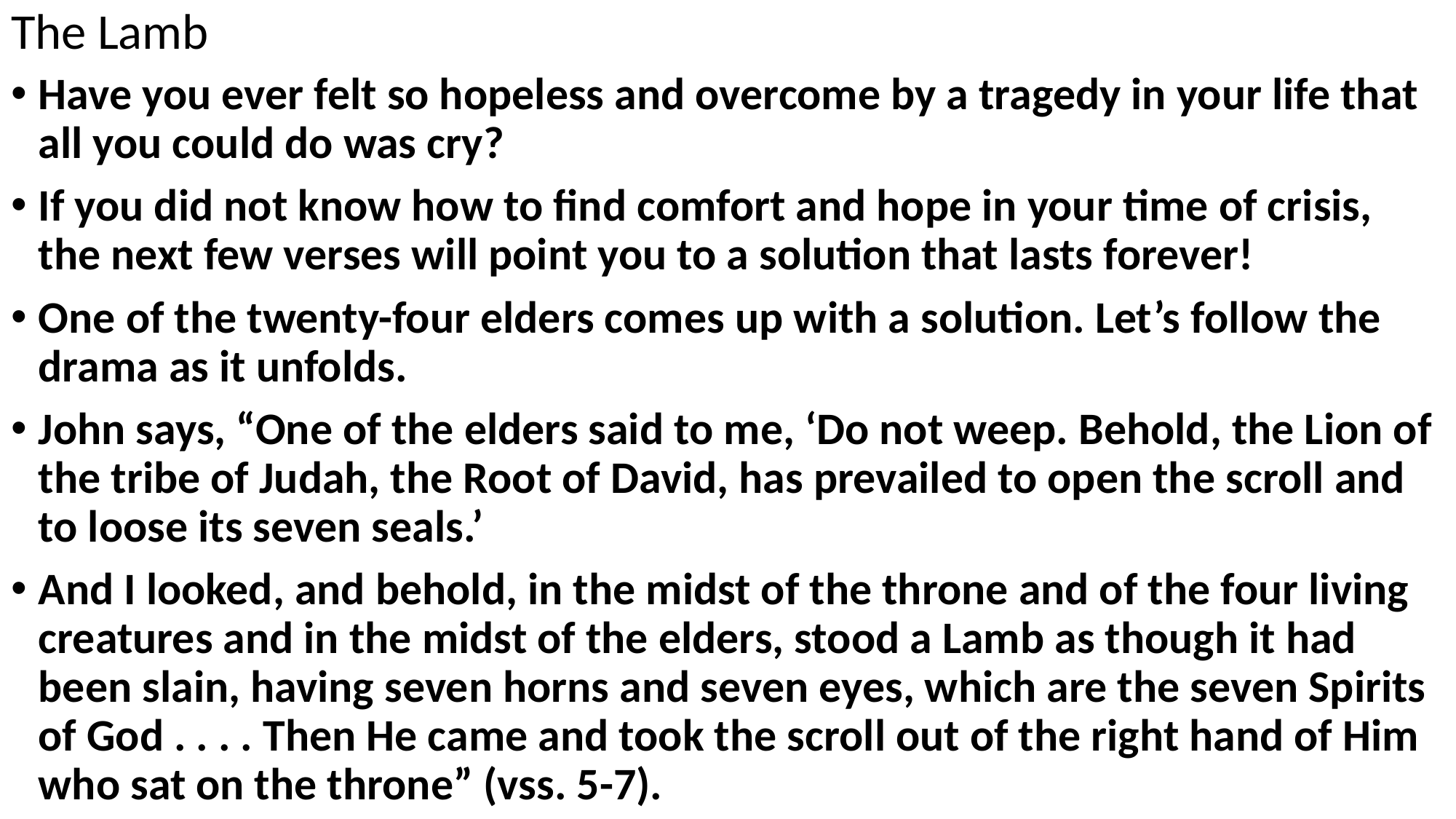

# The Lamb
Have you ever felt so hopeless and overcome by a tragedy in your life that all you could do was cry?
If you did not know how to find comfort and hope in your time of crisis, the next few verses will point you to a solution that lasts forever!
One of the twenty-four elders comes up with a solution. Let’s follow the drama as it unfolds.
John says, “One of the elders said to me, ‘Do not weep. Behold, the Lion of the tribe of Judah, the Root of David, has prevailed to open the scroll and to loose its seven seals.’
And I looked, and behold, in the midst of the throne and of the four living creatures and in the midst of the elders, stood a Lamb as though it had been slain, having seven horns and seven eyes, which are the seven Spirits of God . . . . Then He came and took the scroll out of the right hand of Him who sat on the throne” (vss. 5-7).